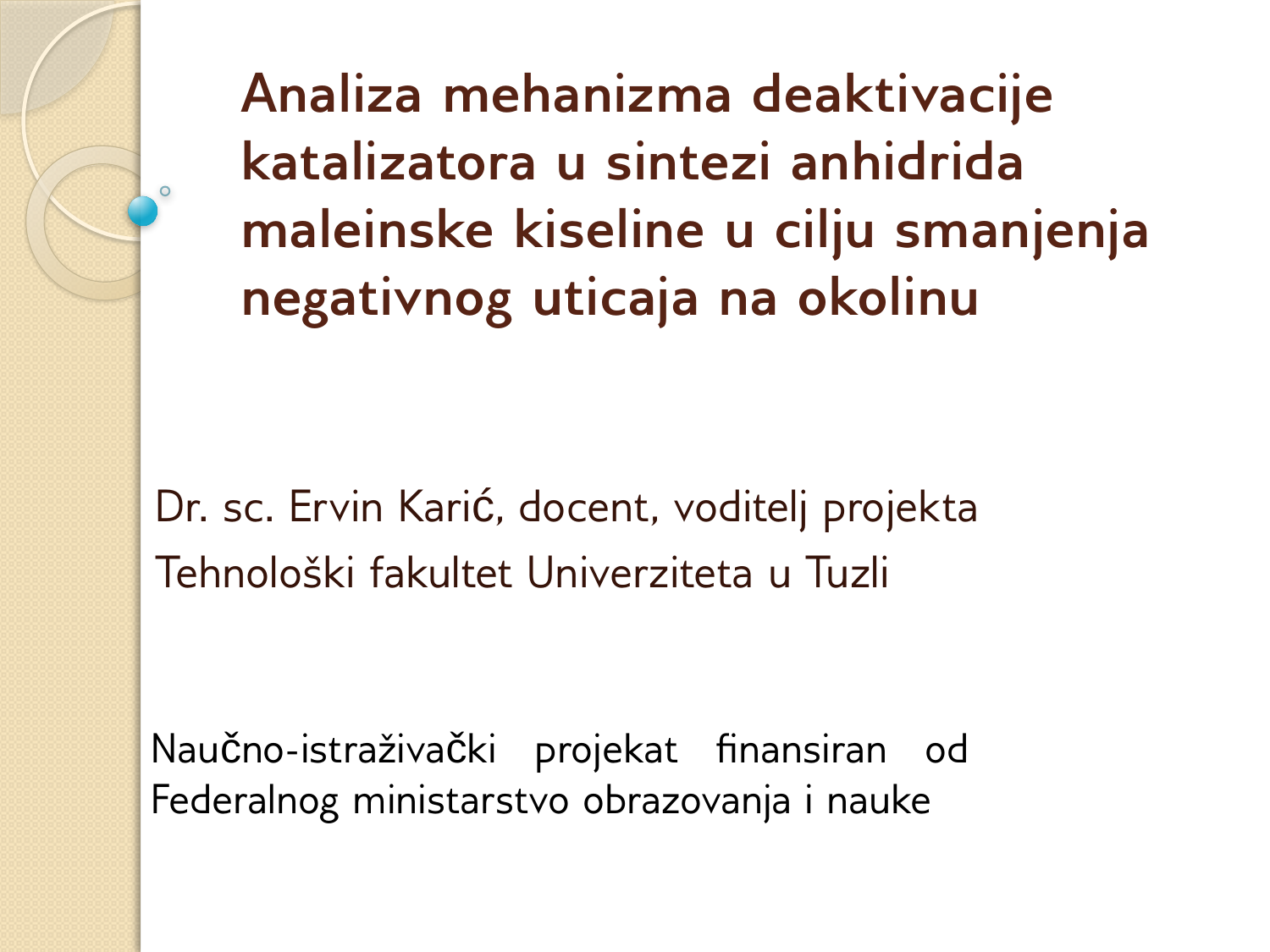

# Analiza mehanizma deaktivacije katalizatora u sintezi anhidrida maleinske kiseline u cilju smanjenja negativnog uticaja na okolinu
Dr. sc. Ervin Karić, docent, voditelj projekta
Tehnološki fakultet Univerziteta u Tuzli

Naučno-istraživački projekat finansiran od Federalnog ministarstvo obrazovanja i nauke